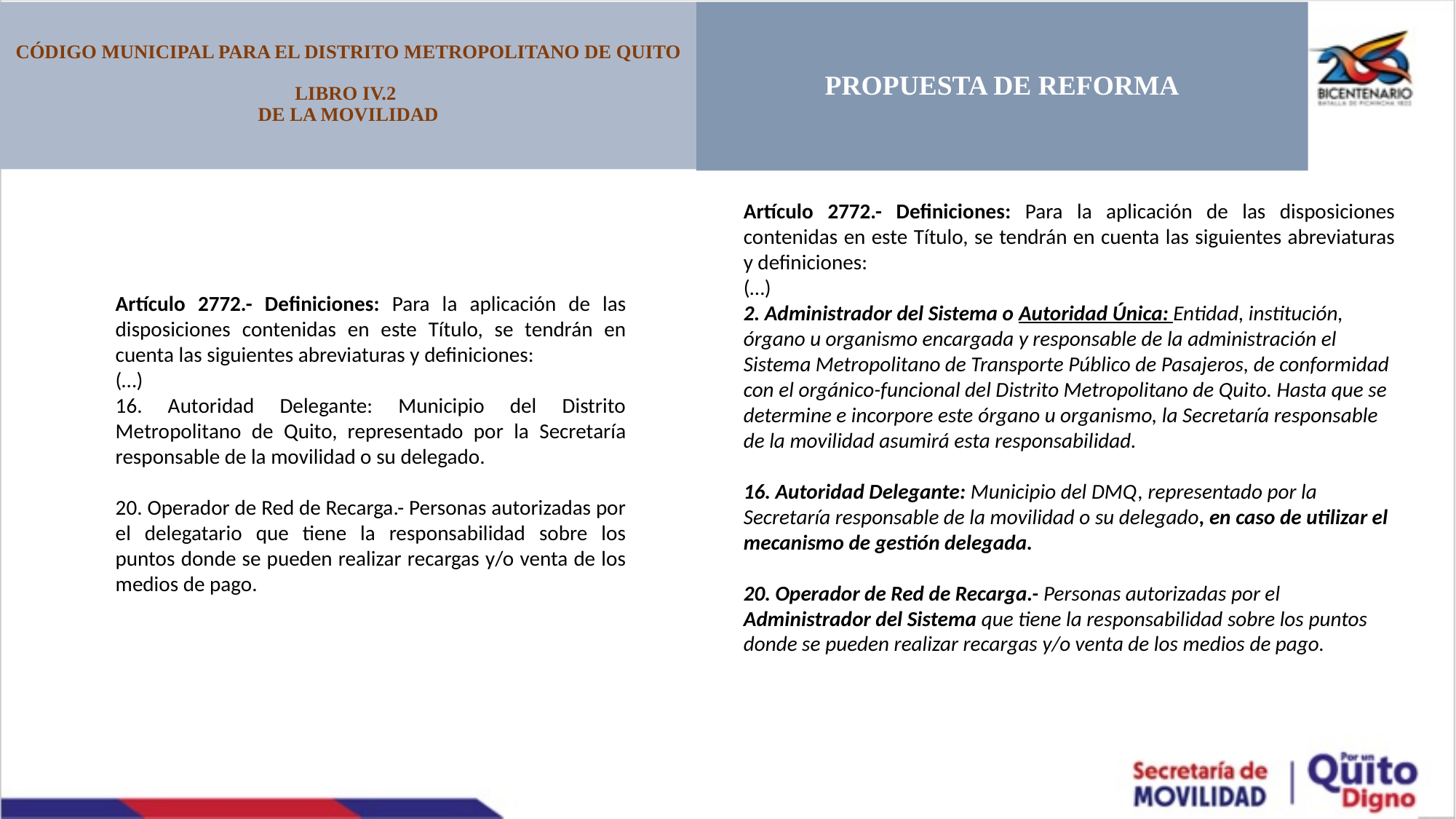

CÓDIGO MUNICIPAL PARA EL DISTRITO METROPOLITANO DE QUITO

LIBRO IV.2
DE LA MOVILIDAD

PROPUESTA DE REFORMA
Artículo 2772.- Definiciones: Para la aplicación de las disposiciones contenidas en este Título, se tendrán en cuenta las siguientes abreviaturas y definiciones:
(…)
2. Administrador del Sistema o Autoridad Única: Entidad, institución, órgano u organismo encargada y responsable de la administración el Sistema Metropolitano de Transporte Público de Pasajeros, de conformidad con el orgánico-funcional del Distrito Metropolitano de Quito. Hasta que se determine e incorpore este órgano u organismo, la Secretaría responsable de la movilidad asumirá esta responsabilidad.

16. Autoridad Delegante: Municipio del DMQ, representado por la Secretaría responsable de la movilidad o su delegado, en caso de utilizar el mecanismo de gestión delegada.

20. Operador de Red de Recarga.- Personas autorizadas por el Administrador del Sistema que tiene la responsabilidad sobre los puntos donde se pueden realizar recargas y/o venta de los medios de pago.
Artículo 2772.- Definiciones: Para la aplicación de las disposiciones contenidas en este Título, se tendrán en cuenta las siguientes abreviaturas y definiciones:
(…)
16. Autoridad Delegante: Municipio del Distrito Metropolitano de Quito, representado por la Secretaría responsable de la movilidad o su delegado.

20. Operador de Red de Recarga.- Personas autorizadas por el delegatario que tiene la responsabilidad sobre los puntos donde se pueden realizar recargas y/o venta de los medios de pago.